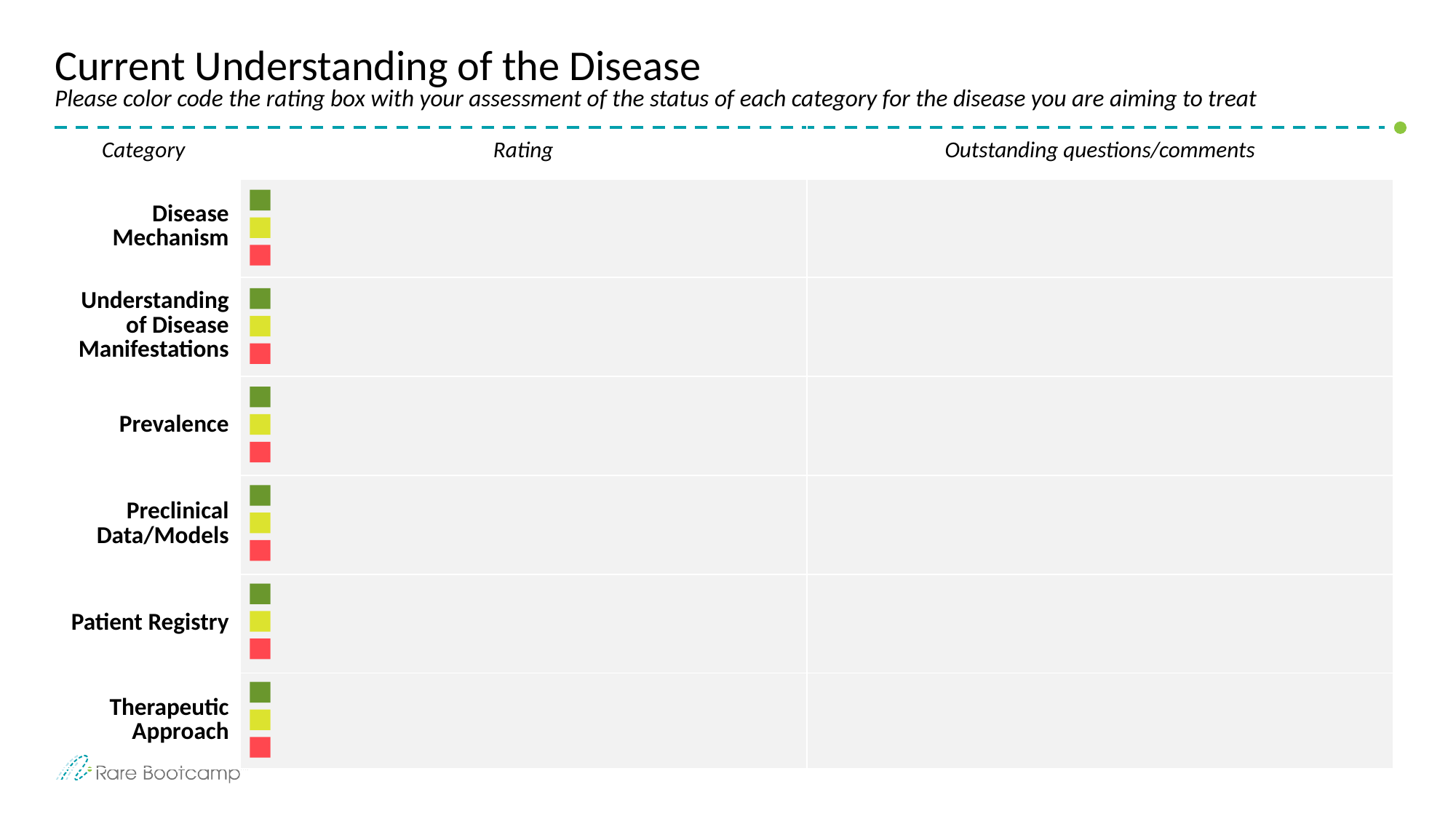

# Current Understanding of the Disease Please color code the rating box with your assessment of the status of each category for the disease you are aiming to treat
| Category | Rating | Outstanding questions/comments |
| --- | --- | --- |
| Disease Mechanism |  |  |
| Understanding of Disease Manifestations |  |  |
| Prevalence |  |  |
| Preclinical Data/Models |  |  |
| Patient Registry |  |  |
| Therapeutic Approach |  |  |